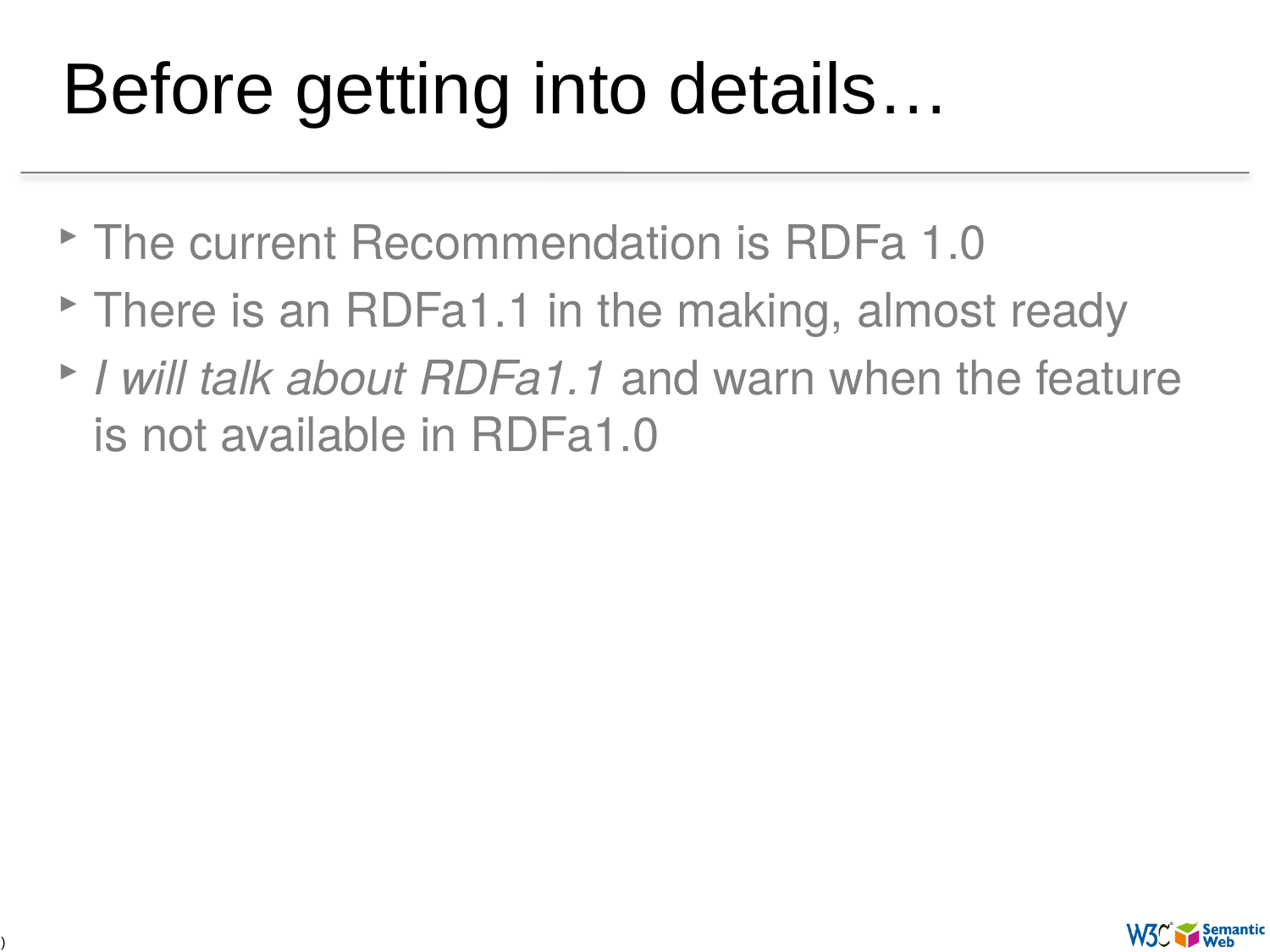

# Before getting into details…
The current Recommendation is RDFa 1.0
There is an RDFa1.1 in the making, almost ready
I will talk about RDFa1.1 and warn when the feature is not available in RDFa1.0